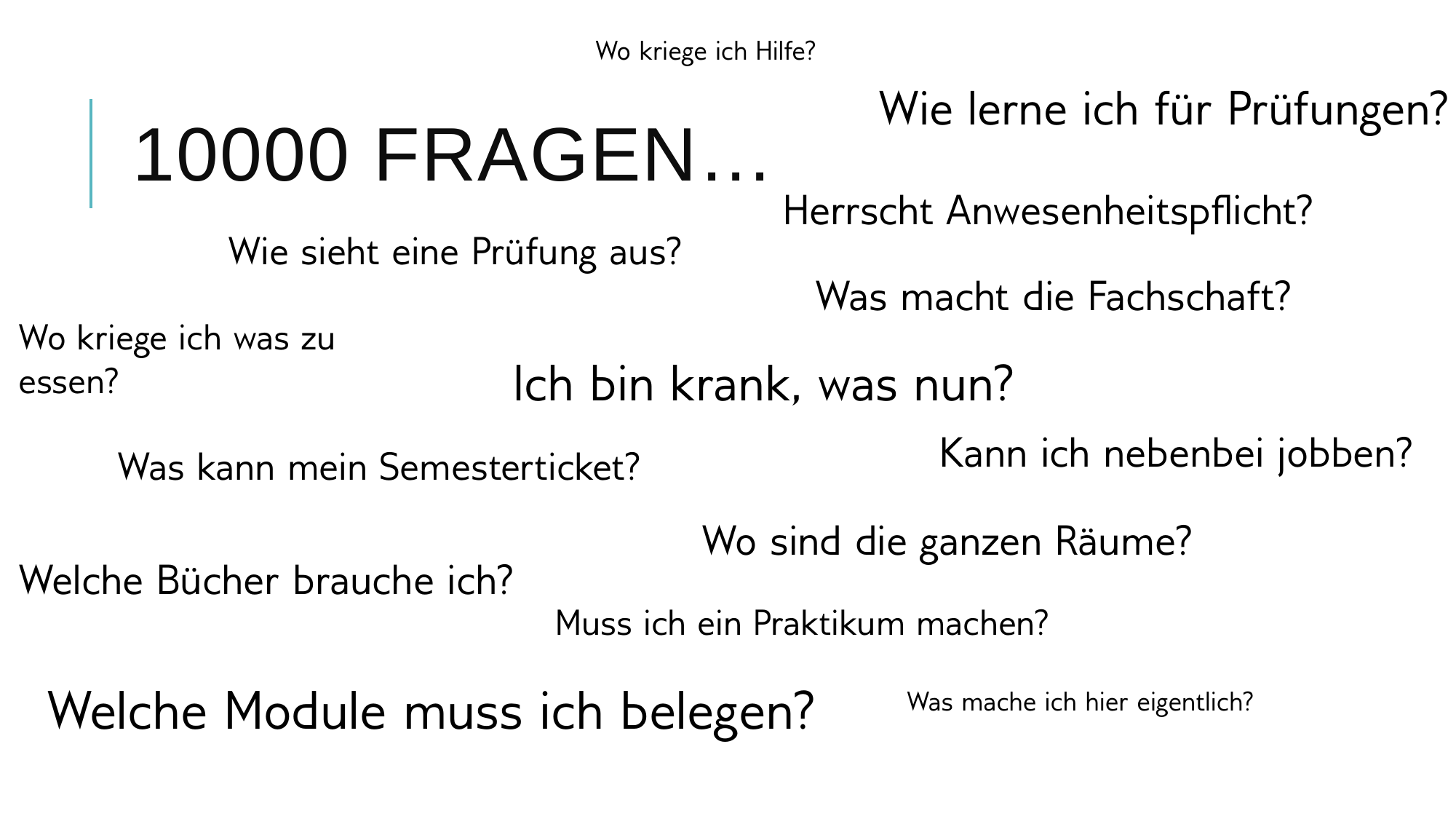

Wo kriege ich Hilfe?
# 10000 Fragen…
Wie lerne ich für Prüfungen?
Herrscht Anwesenheitspflicht?
Wie sieht eine Prüfung aus?
Was macht die Fachschaft?
Wo kriege ich was zu essen?
Ich bin krank, was nun?
Kann ich nebenbei jobben?
Was kann mein Semesterticket?
Wo sind die ganzen Räume?
Welche Bücher brauche ich?
Muss ich ein Praktikum machen?
Welche Module muss ich belegen?
Was mache ich hier eigentlich?